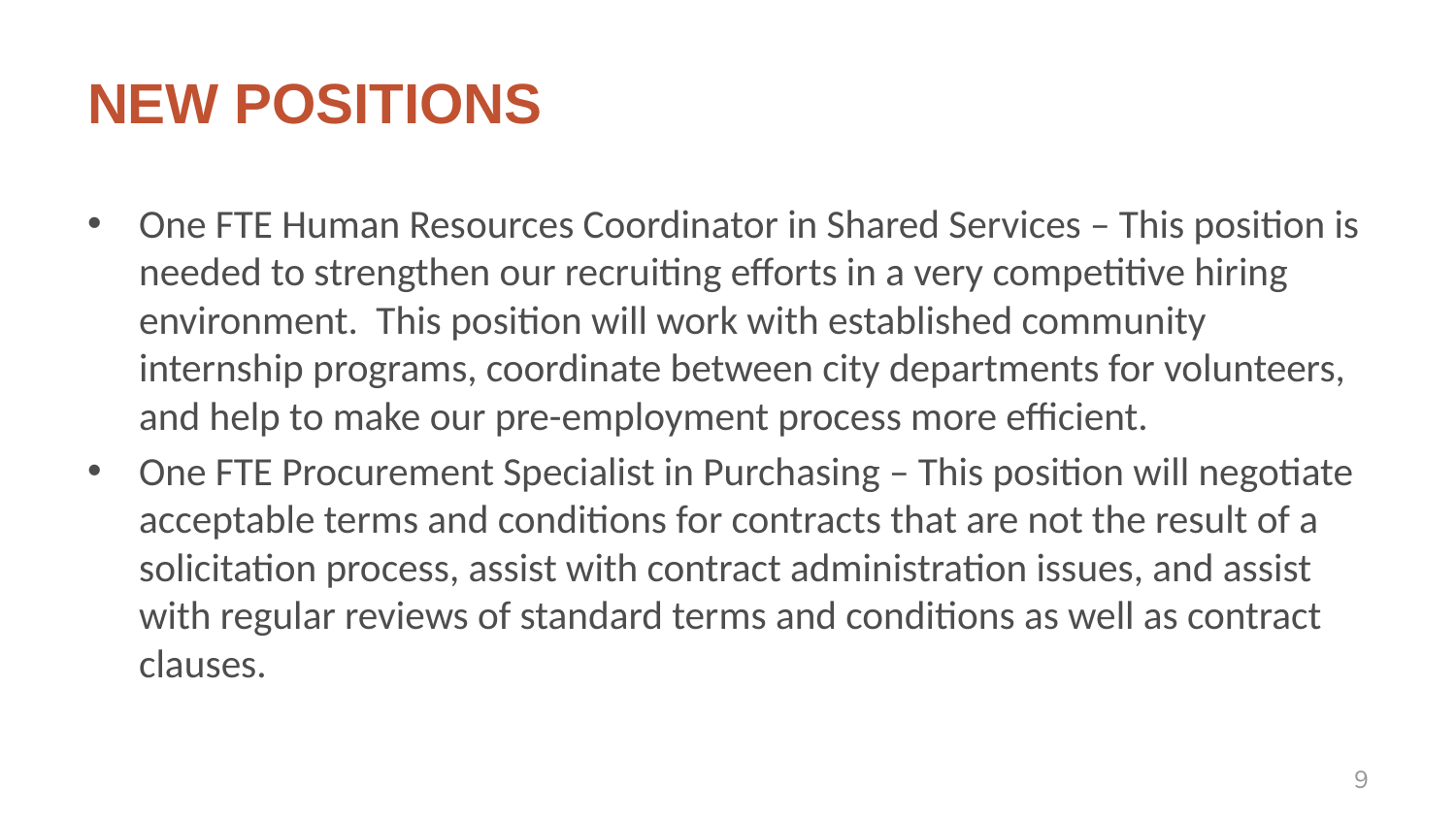

# NEW POSITIONS
One FTE Human Resources Coordinator in Shared Services – This position is needed to strengthen our recruiting efforts in a very competitive hiring environment.  This position will work with established community internship programs, coordinate between city departments for volunteers, and help to make our pre-employment process more efficient.
One FTE Procurement Specialist in Purchasing – This position will negotiate acceptable terms and conditions for contracts that are not the result of a solicitation process, assist with contract administration issues, and assist with regular reviews of standard terms and conditions as well as contract clauses.

9